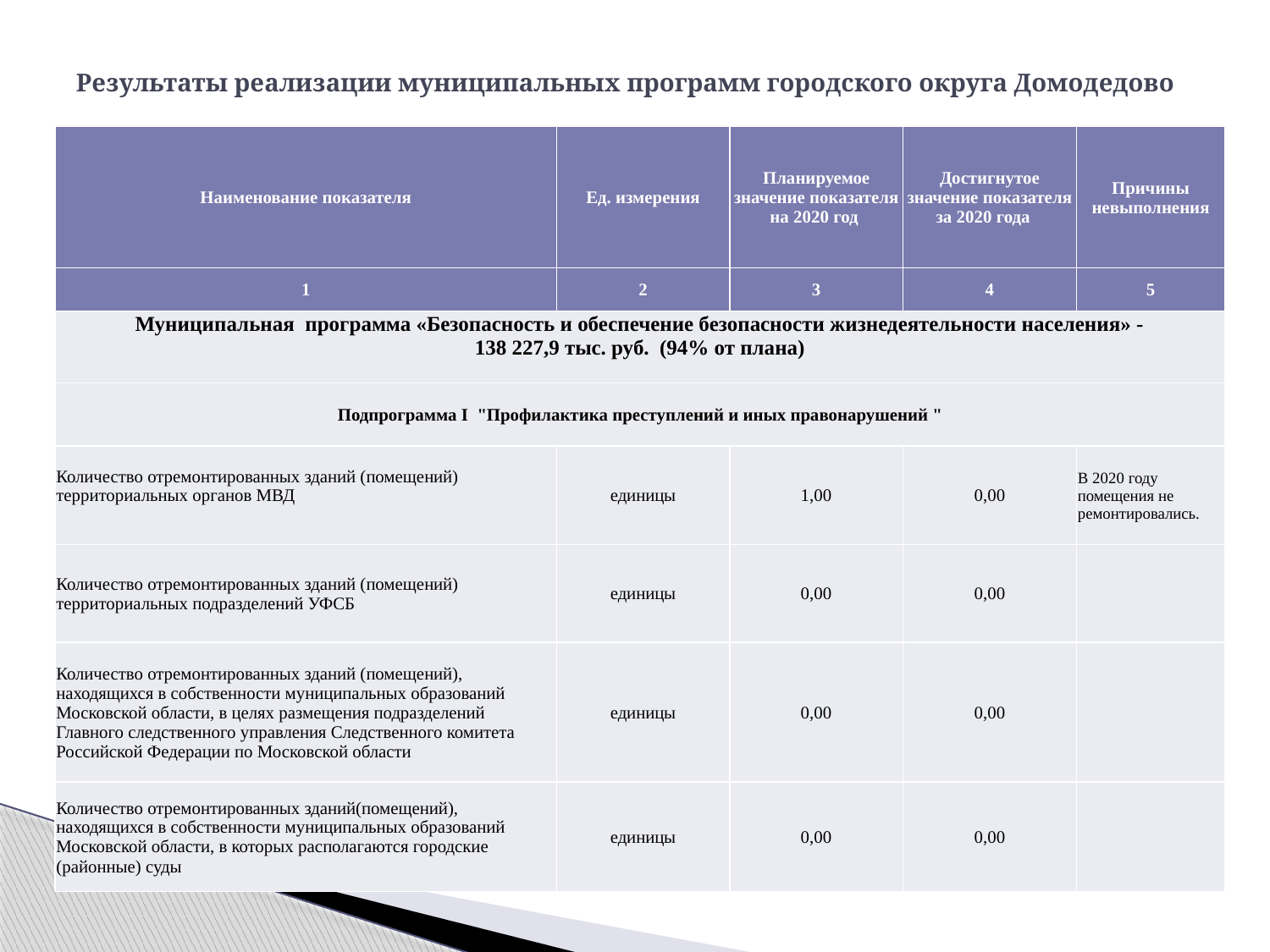

# Результаты реализации муниципальных программ городского округа Домодедово
| Наименование показателя | Ед. измерения | Планируемое значение показателя на 2020 год | Достигнутое значение показателя за 2020 года | Причины невыполнения |
| --- | --- | --- | --- | --- |
| 1 | 2 | 3 | 4 | 5 |
| Муниципальная программа «Безопасность и обеспечение безопасности жизнедеятельности населения» - 138 227,9 тыс. руб. (94% от плана) |  |  |  |  |
| Подпрограмма I "Профилактика преступлений и иных правонарушений " |  |  |  |  |
| Количество отремонтированных зданий (помещений) территориальных органов МВД | единицы | 1,00 | 0,00 | В 2020 году помещения не ремонтировались. |
| Количество отремонтированных зданий (помещений) территориальных подразделений УФСБ | единицы | 0,00 | 0,00 |  |
| Количество отремонтированных зданий (помещений), находящихся в собственности муниципальных образований Московской области, в целях размещения подразделений Главного следственного управления Следственного комитета Российской Федерации по Московской области | единицы | 0,00 | 0,00 |  |
| Количество отремонтированных зданий(помещений), находящихся в собственности муниципальных образований Московской области, в которых располагаются городские (районные) суды | единицы | 0,00 | 0,00 |  |